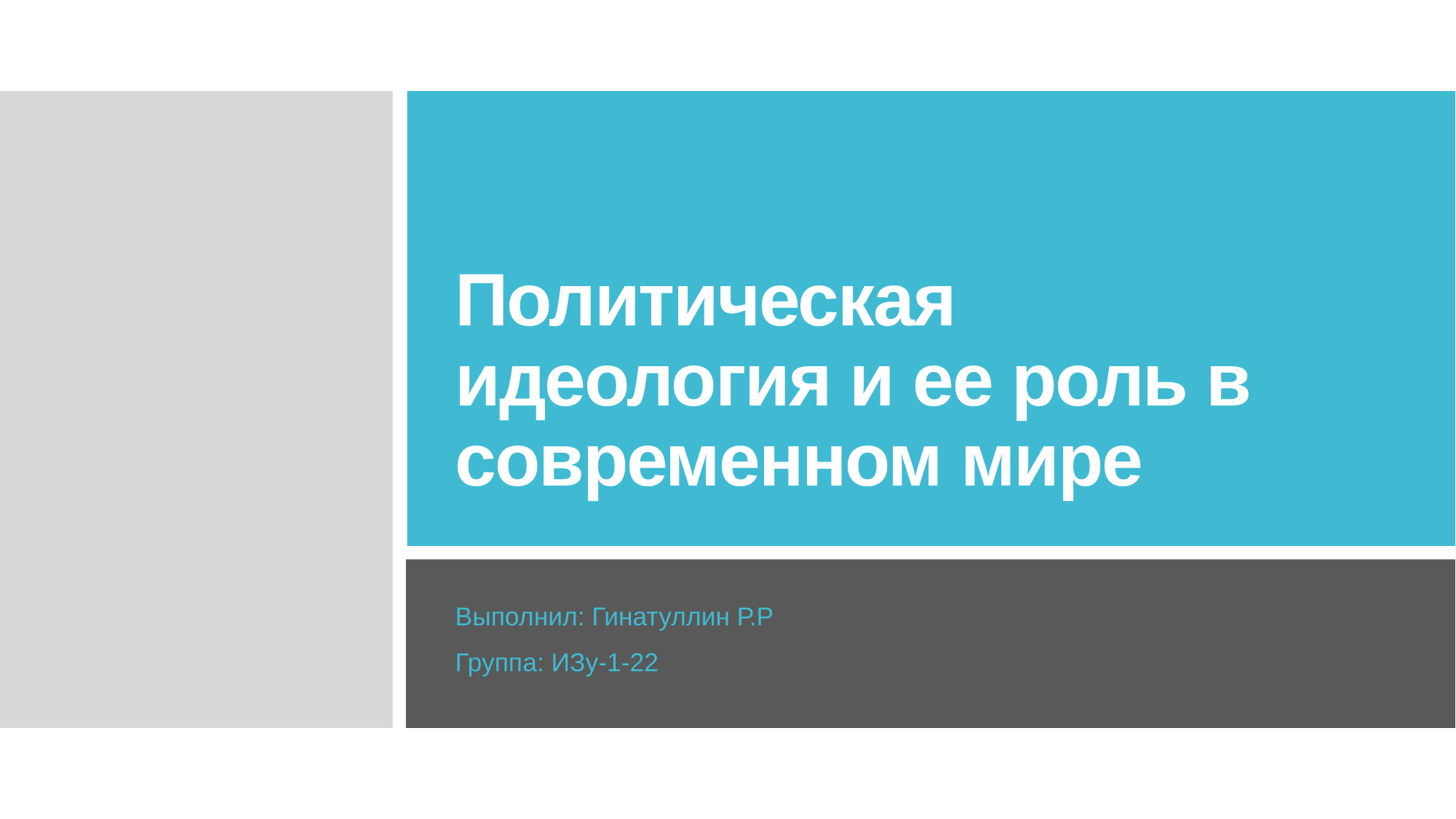

# Политическая идеология и ее роль в современном мире

Выполнил: Гинатуллин Р.Р
Группа: ИЗу-1-22